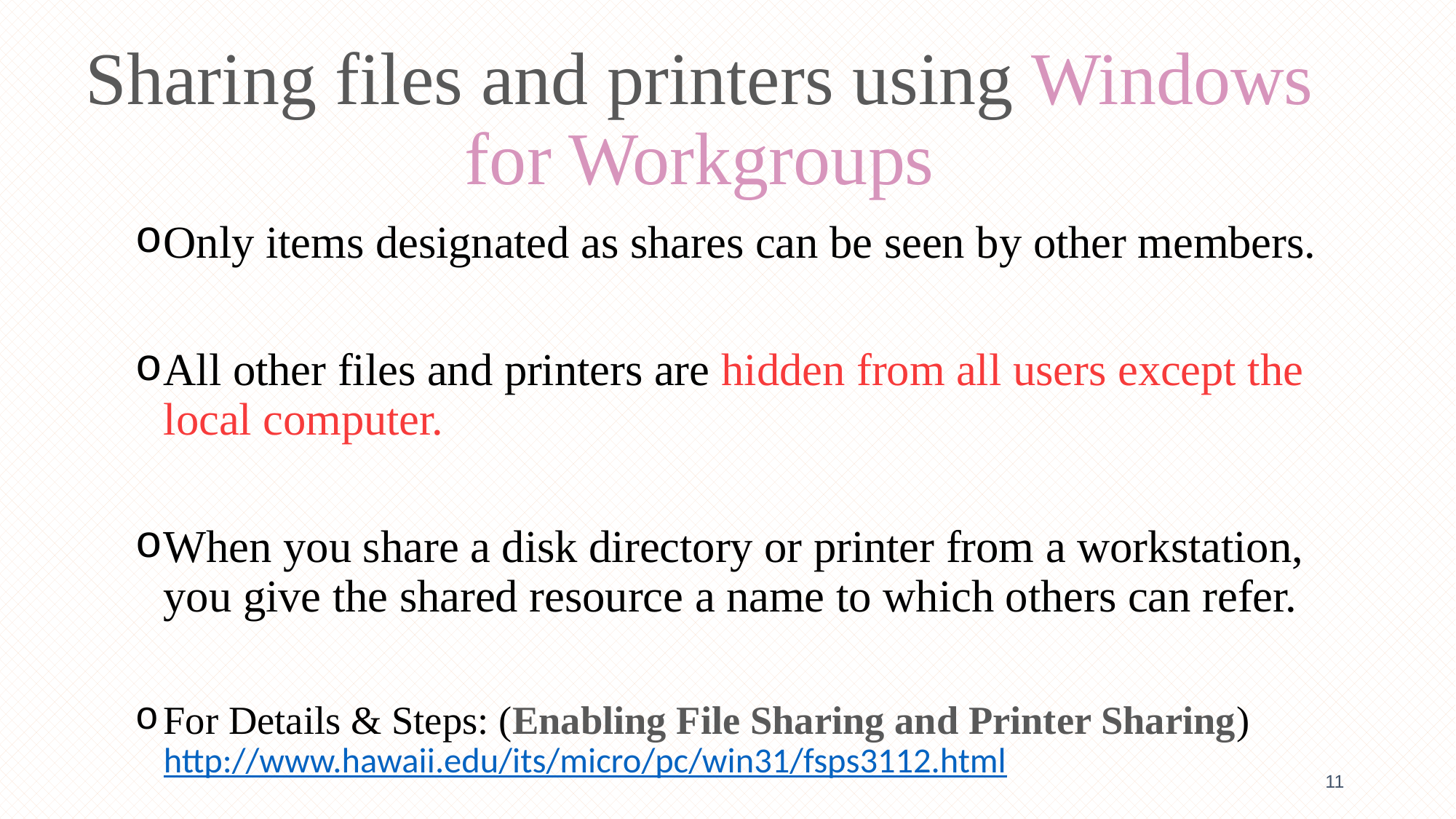

# Sharing files and printers using Windows for Workgroups
Only items designated as shares can be seen by other members.

All other files and printers are hidden from all users except the local computer.

When you share a disk directory or printer from a workstation, you give the shared resource a name to which others can refer.

For Details & Steps: (Enabling File Sharing and Printer Sharing) http://www.hawaii.edu/its/micro/pc/win31/fsps3112.html

11